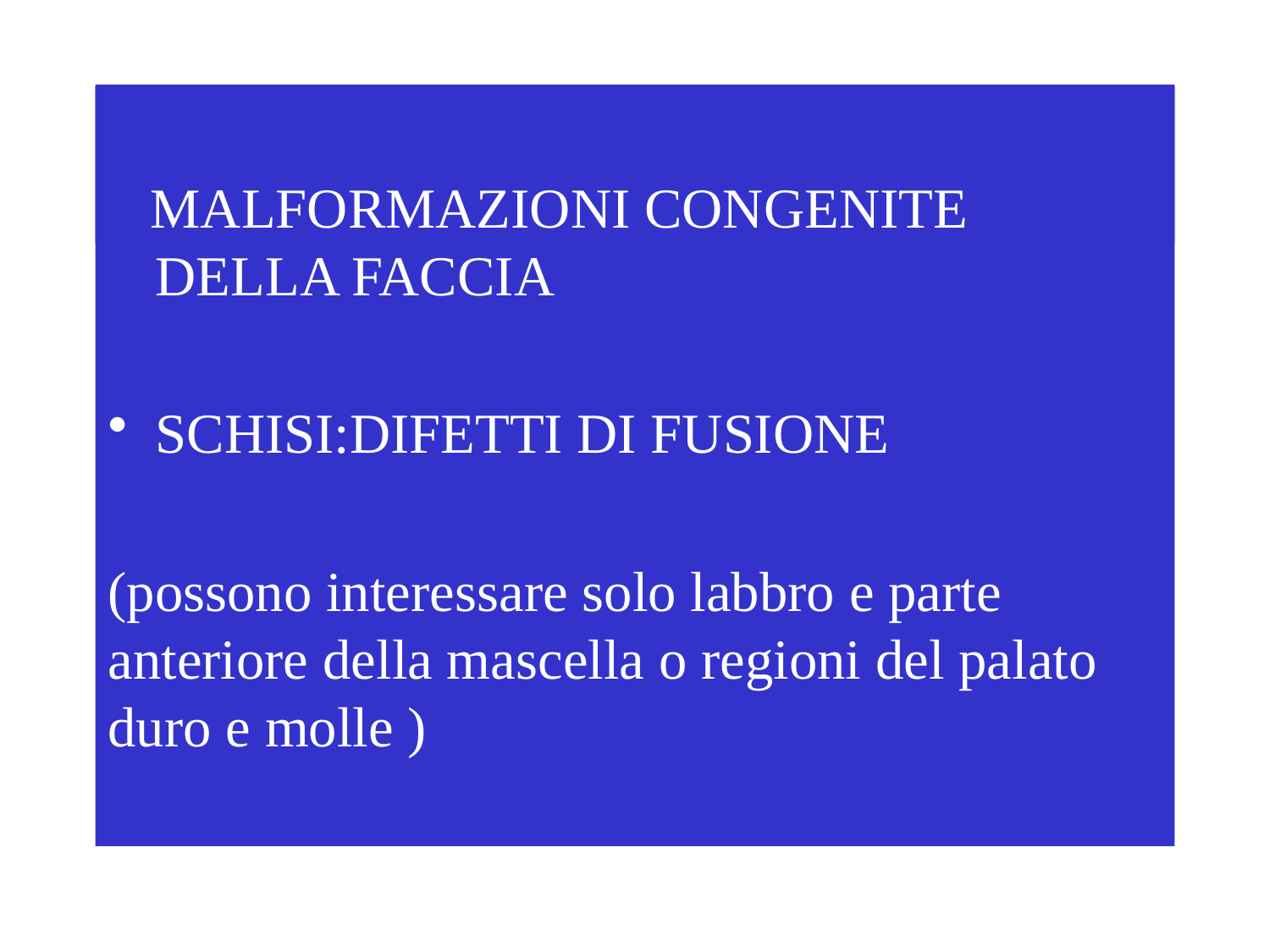

#

   MALFORMAZIONI CONGENITE DELLA FACCIA

SCHISI:DIFETTI DI FUSIONE

(possono interessare solo labbro e parte anteriore della mascella o regioni del palato duro e molle )